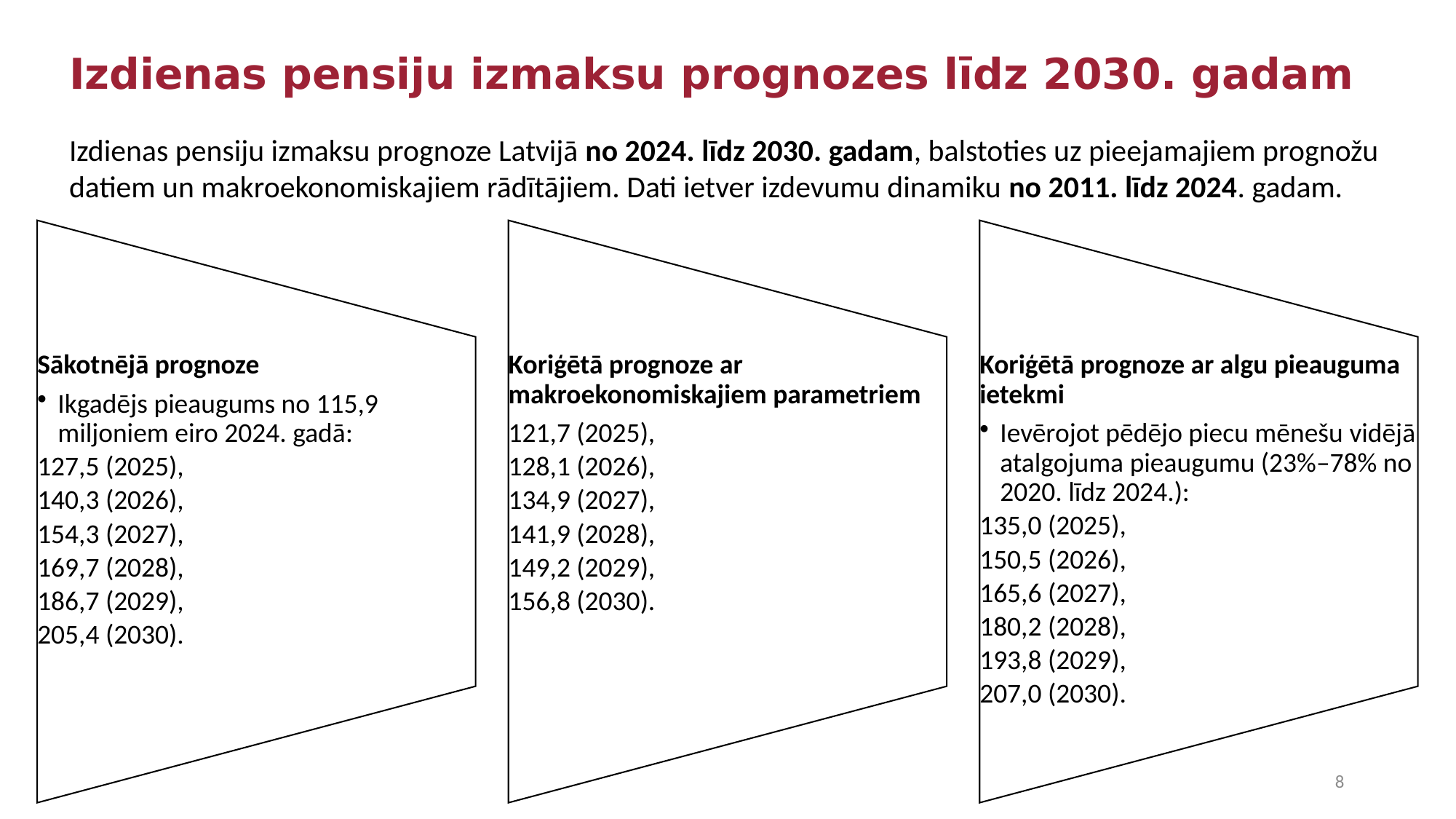

Izdienas pensiju izmaksu prognozes līdz 2030. gadam

Izdienas pensiju izmaksu prognoze Latvijā no 2024. līdz 2030. gadam, balstoties uz pieejamajiem prognožu datiem un makroekonomiskajiem rādītājiem. Dati ietver izdevumu dinamiku no 2011. līdz 2024. gadam.
Sākotnējā prognoze
Ikgadējs pieaugums no 115,9 miljoniem eiro 2024. gadā:
127,5 (2025),
140,3 (2026),
154,3 (2027),
169,7 (2028),
186,7 (2029),
205,4 (2030).
Koriģētā prognoze ar makroekonomiskajiem parametriem
121,7 (2025),
128,1 (2026),
134,9 (2027),
141,9 (2028),
149,2 (2029),
156,8 (2030).
Koriģētā prognoze ar algu pieauguma ietekmi
Ievērojot pēdējo piecu mēnešu vidējā atalgojuma pieaugumu (23%–78% no 2020. līdz 2024.):
135,0 (2025),
150,5 (2026),
165,6 (2027),
180,2 (2028),
193,8 (2029),
207,0 (2030).
8